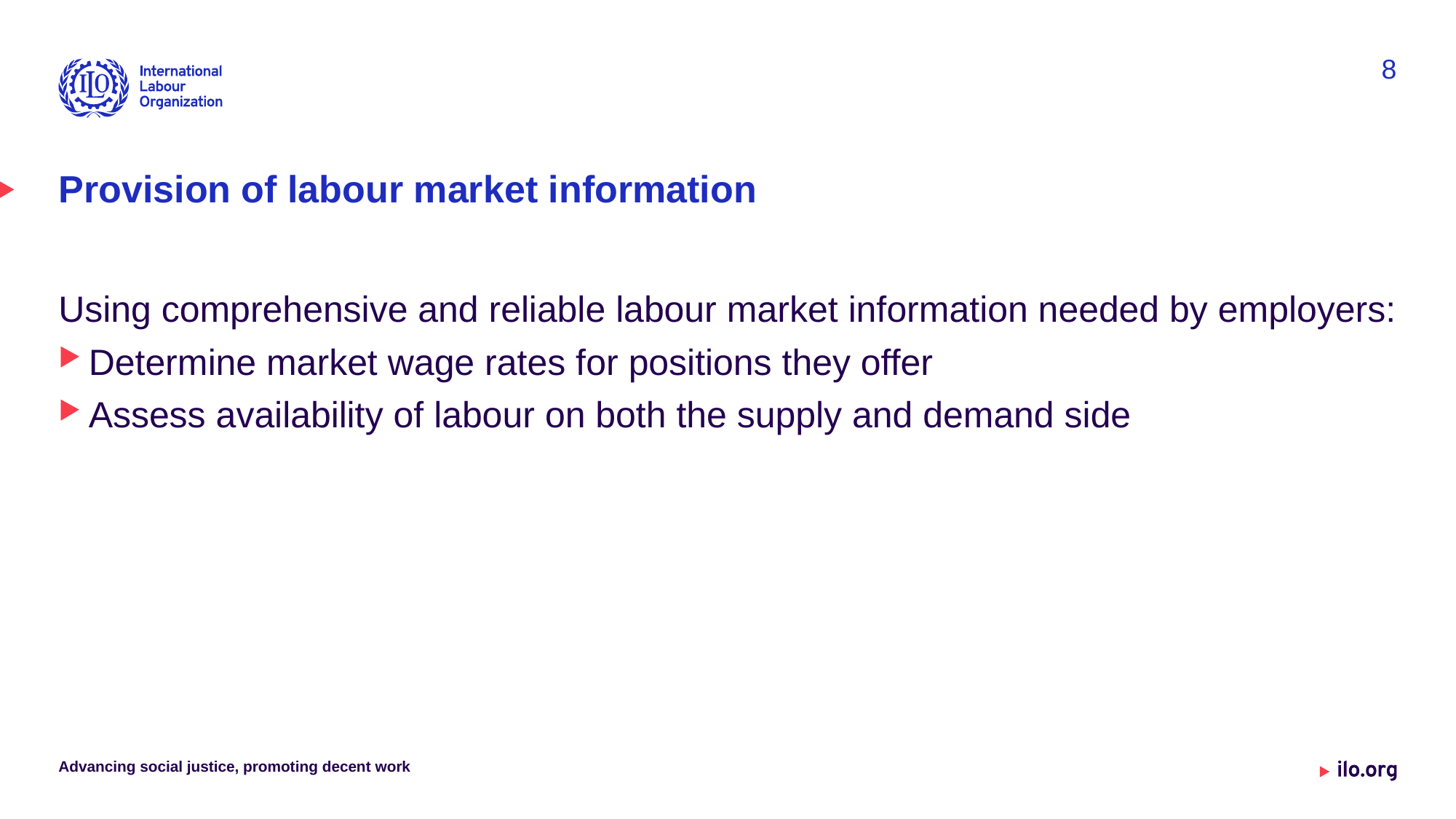

8
# Provision of labour market information
Using comprehensive and reliable labour market information needed by employers:
Determine market wage rates for positions they offer
Assess availability of labour on both the supply and demand side

Advancing social justice, promoting decent work
Date: Monday / 01 / October / 2019